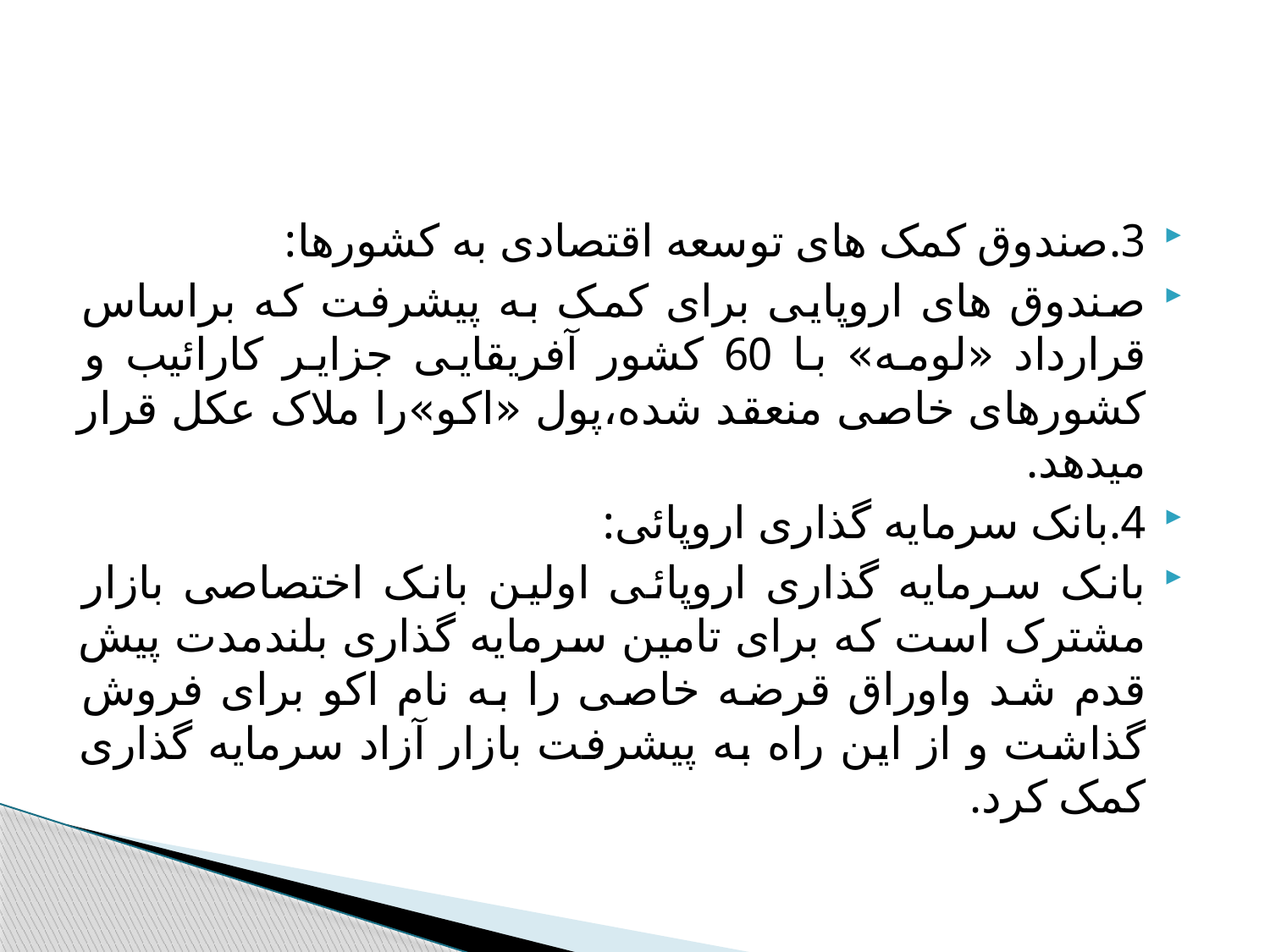

#
3.صندوق کمک های توسعه اقتصادی به کشورها:
صندوق های اروپایی برای کمک به پیشرفت که براساس قرارداد «لومه» با 60 کشور آفریقایی جزایر کارائیب و کشورهای خاصی منعقد شده،پول «اکو»را ملاک عکل قرار میدهد.
4.بانک سرمایه گذاری اروپائی:
بانک سرمایه گذاری اروپائی اولین بانک اختصاصی بازار مشترک است که برای تامین سرمایه گذاری بلندمدت پیش قدم شد واوراق قرضه خاصی را به نام اکو برای فروش گذاشت و از این راه به پیشرفت بازار آزاد سرمایه گذاری کمک کرد.